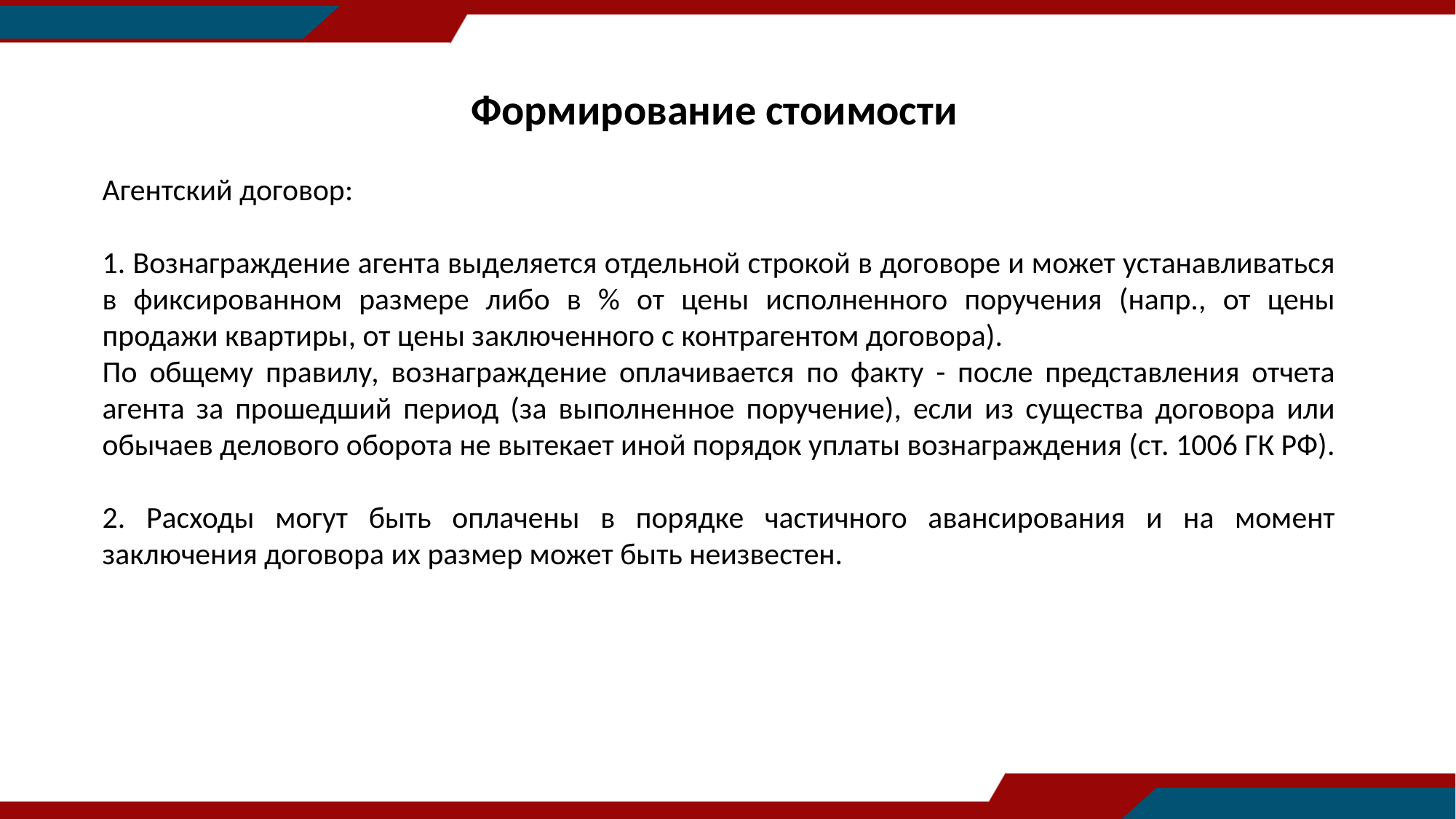

Формирование стоимости

Агентский договор:

1. Вознаграждение агента выделяется отдельной строкой в договоре и может устанавливаться в фиксированном размере либо в % от цены исполненного поручения (напр., от цены продажи квартиры, от цены заключенного с контрагентом договора).
По общему правилу, вознаграждение оплачивается по факту - после представления отчета агента за прошедший период (за выполненное поручение), если из существа договора или обычаев делового оборота не вытекает иной порядок уплаты вознаграждения (ст. 1006 ГК РФ).

2. Расходы могут быть оплачены в порядке частичного авансирования и на момент заключения договора их размер может быть неизвестен.